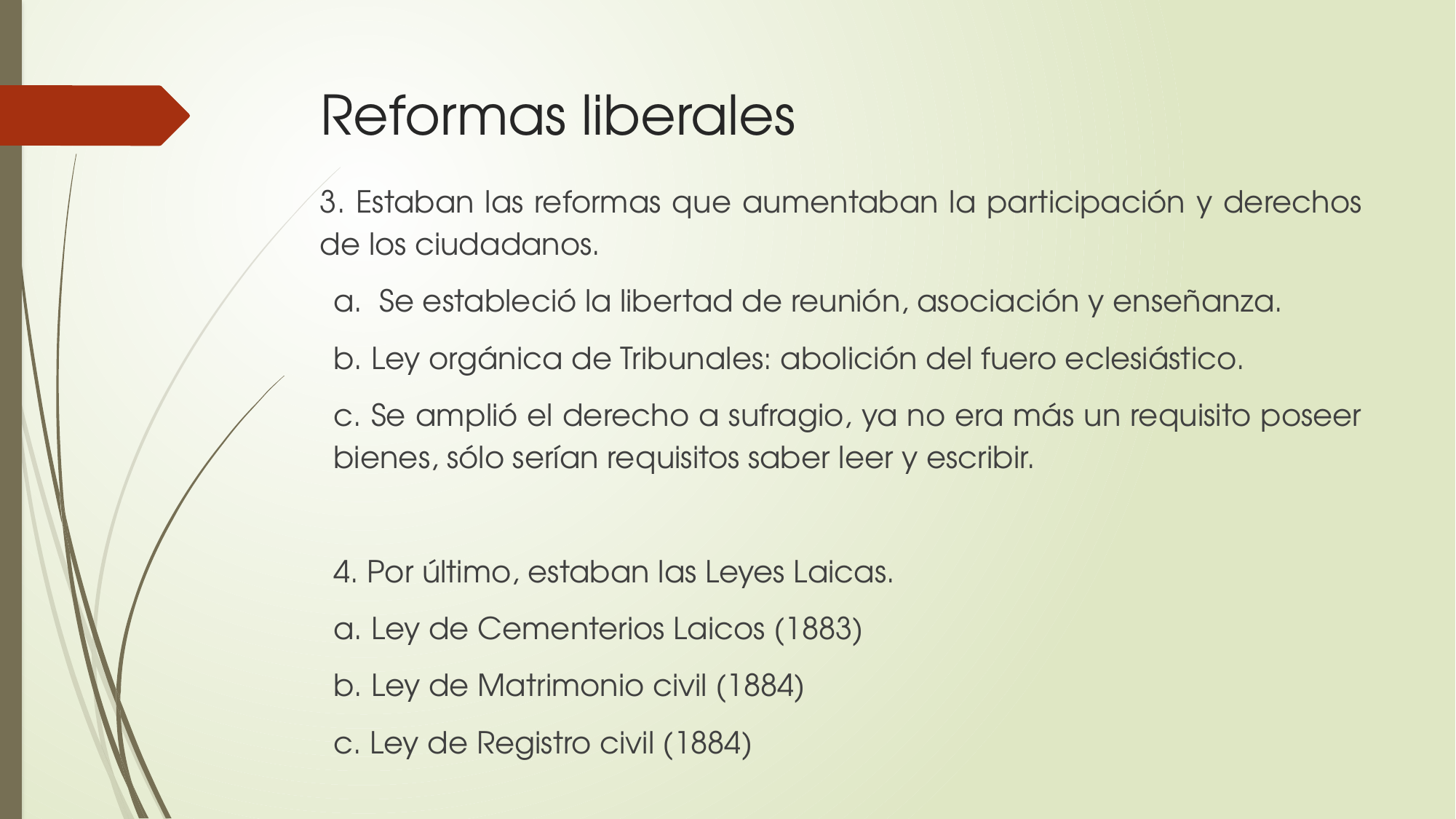

# Reformas liberales
3. Estaban las reformas que aumentaban la participación y derechos de los ciudadanos.
a.  Se estableció la libertad de reunión, asociación y enseñanza.
b. Ley orgánica de Tribunales: abolición del fuero eclesiástico.
c. Se amplió el derecho a sufragio, ya no era más un requisito poseer bienes, sólo serían requisitos saber leer y escribir.

4. Por último, estaban las Leyes Laicas.
a. Ley de Cementerios Laicos (1883)
b. Ley de Matrimonio civil (1884)
c. Ley de Registro civil (1884)